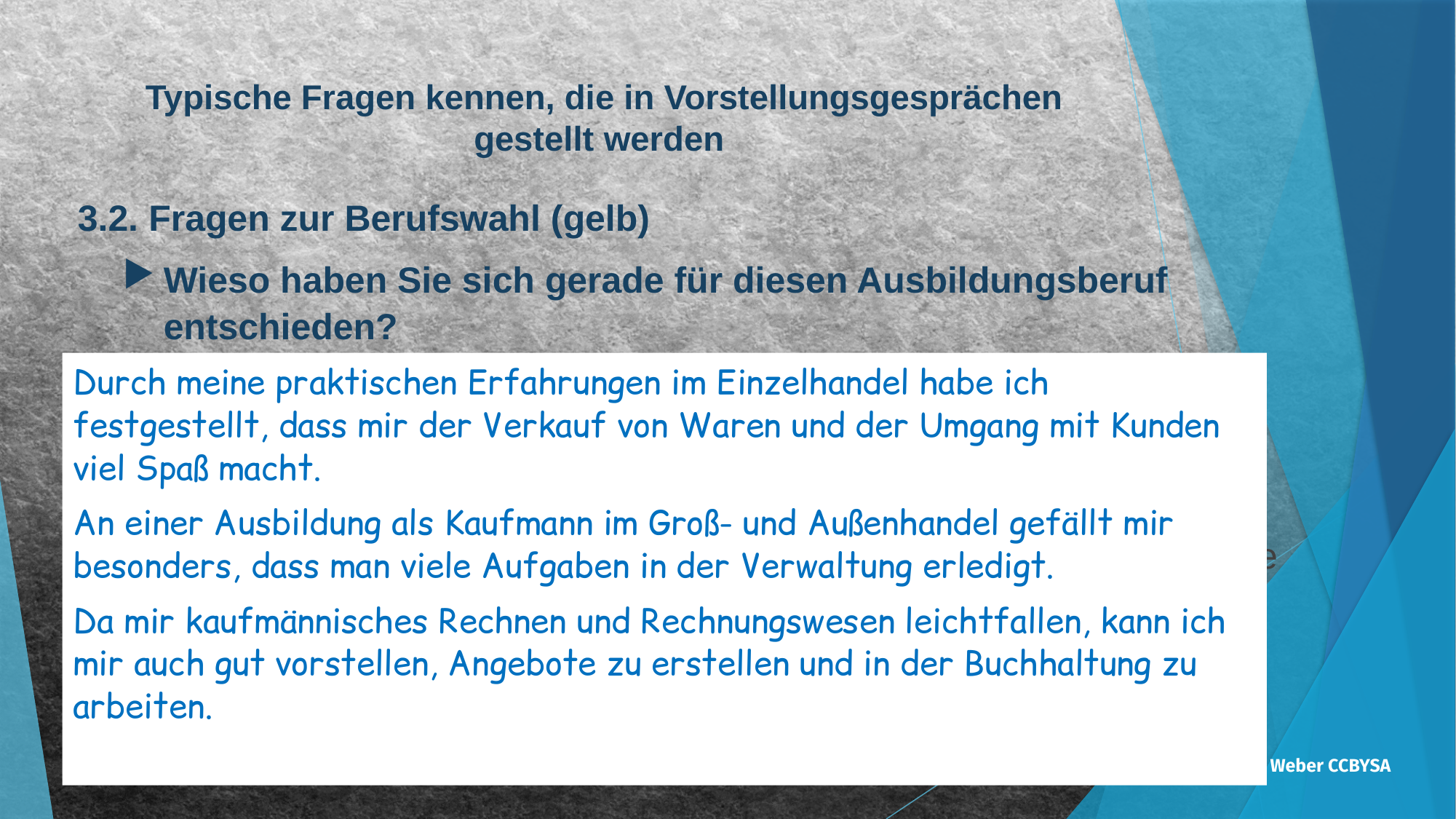

# Typische Fragen kennen, die in Vorstellungsgesprächen gestellt werden
3.2. Fragen zur Berufswahl (gelb)
Wieso haben Sie sich gerade für diesen Ausbildungsberuf entschieden?
Welche Fähigkeiten bringen Sie mit?
Wenn du dich um einen Ausbildungsberuf bewirbst machst du das nicht aus einer Laune heraus.
Die Wahl beruht auf deinen Fähigkeiten und Interessen, verknüpfe diese mit den Anforderungen der Ausbildung.
Mach klar, dass du die Entscheidung selbstbestimmt und bewusst getroffen hast.

Durch meine praktischen Erfahrungen im Einzelhandel habe ich festgestellt, dass mir der Verkauf von Waren und der Umgang mit Kunden viel Spaß macht.
An einer Ausbildung als Kaufmann im Groß- und Außenhandel gefällt mir besonders, dass man viele Aufgaben in der Verwaltung erledigt.
Da mir kaufmännisches Rechnen und Rechnungswesen leichtfallen, kann ich mir auch gut vorstellen, Angebote zu erstellen und in der Buchhaltung zu arbeiten.